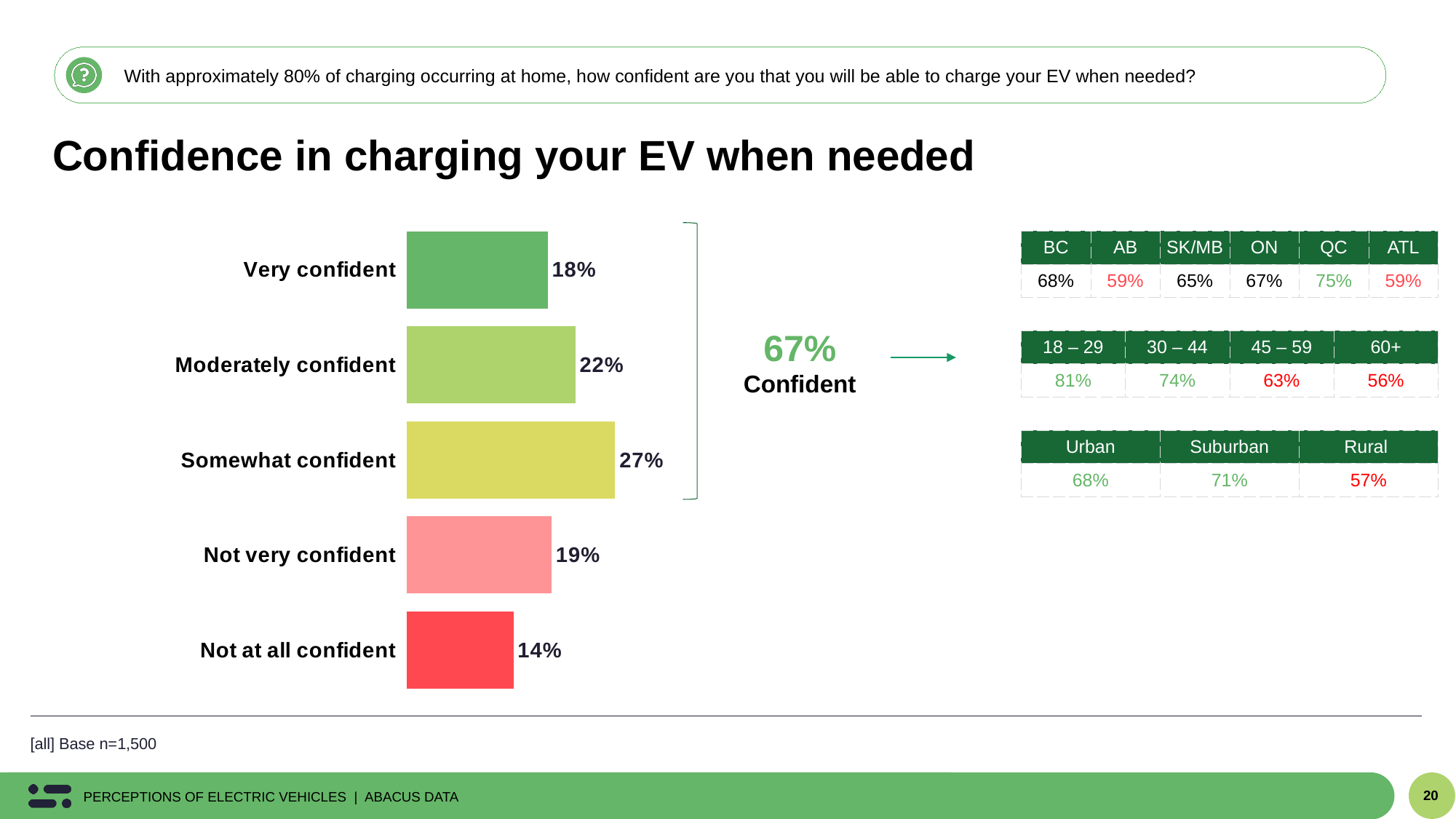

With approximately 80% of charging occurring at home, how confident are you that you will be able to charge your EV when needed?
Confidence in charging your EV when needed

### Chart

| Category | % |
|---|---|
| Very confident | 0.1830720241211 |
| Moderately confident | 0.2191607421319 |
| Somewhat confident | 0.2707902794577 |
| Not very confident | 0.1882012841587 |
| Not at all confident | 0.1387756701306 |
| BC | AB | SK/MB | ON | QC | ATL |
| --- | --- | --- | --- | --- | --- |
| 68% | 59% | 65% | 67% | 75% | 59% |
67%
Confident
| 18 – 29 | 30 – 44 | 45 – 59 | 60+ |
| --- | --- | --- | --- |
| 81% | 74% | 63% | 56% |
| Urban | Suburban | Rural |
| --- | --- | --- |
| 68% | 71% | 57% |
[all] Base n=1,500